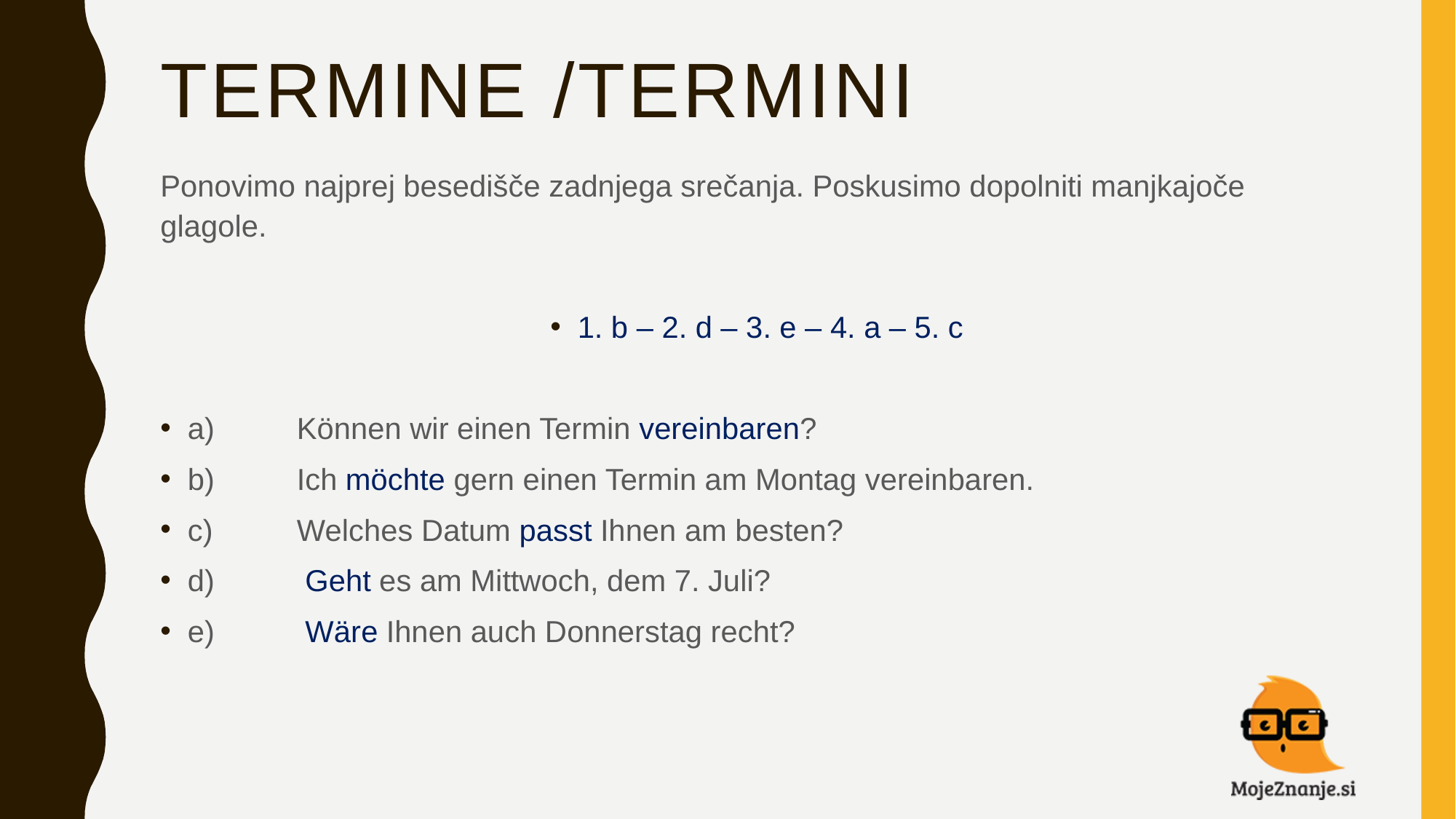

# Termine /termini
Ponovimo najprej besedišče zadnjega srečanja. Poskusimo dopolniti manjkajoče glagole.

1. b – 2. d – 3. e – 4. a – 5. c

a)	Können wir einen Termin vereinbaren?
b)	Ich möchte gern einen Termin am Montag vereinbaren.
c)	Welches Datum passt Ihnen am besten?
d)	 Geht es am Mittwoch, dem 7. Juli?
e)	 Wäre Ihnen auch Donnerstag recht?